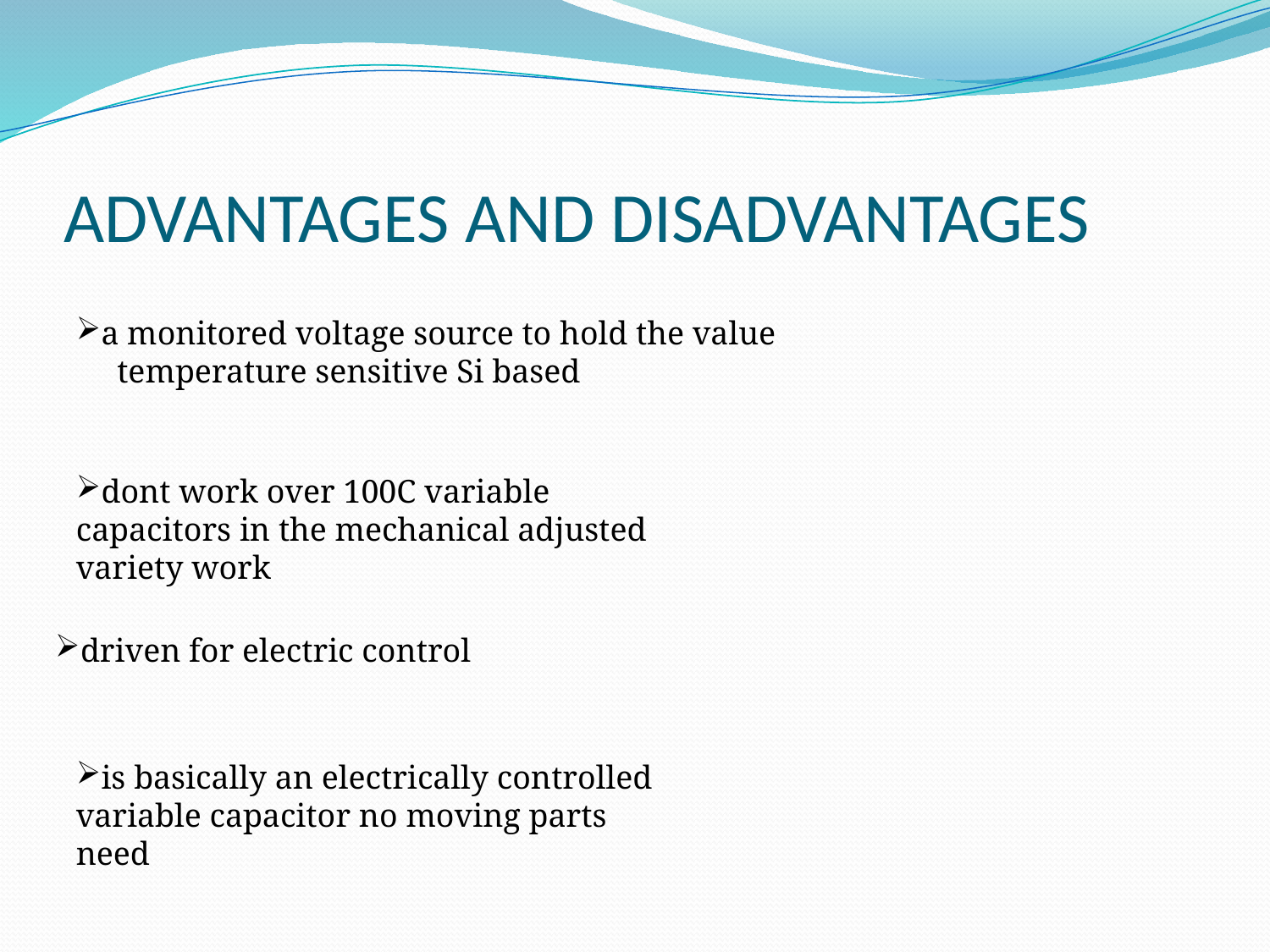

# ADVANTAGES AND DISADVANTAGES
a monitored voltage source to hold the value          temperature sensitive Si based
dont work over 100C variable capacitors in the mechanical adjusted variety work
driven for electric control
is basically an electrically controlled variable capacitor no moving parts need